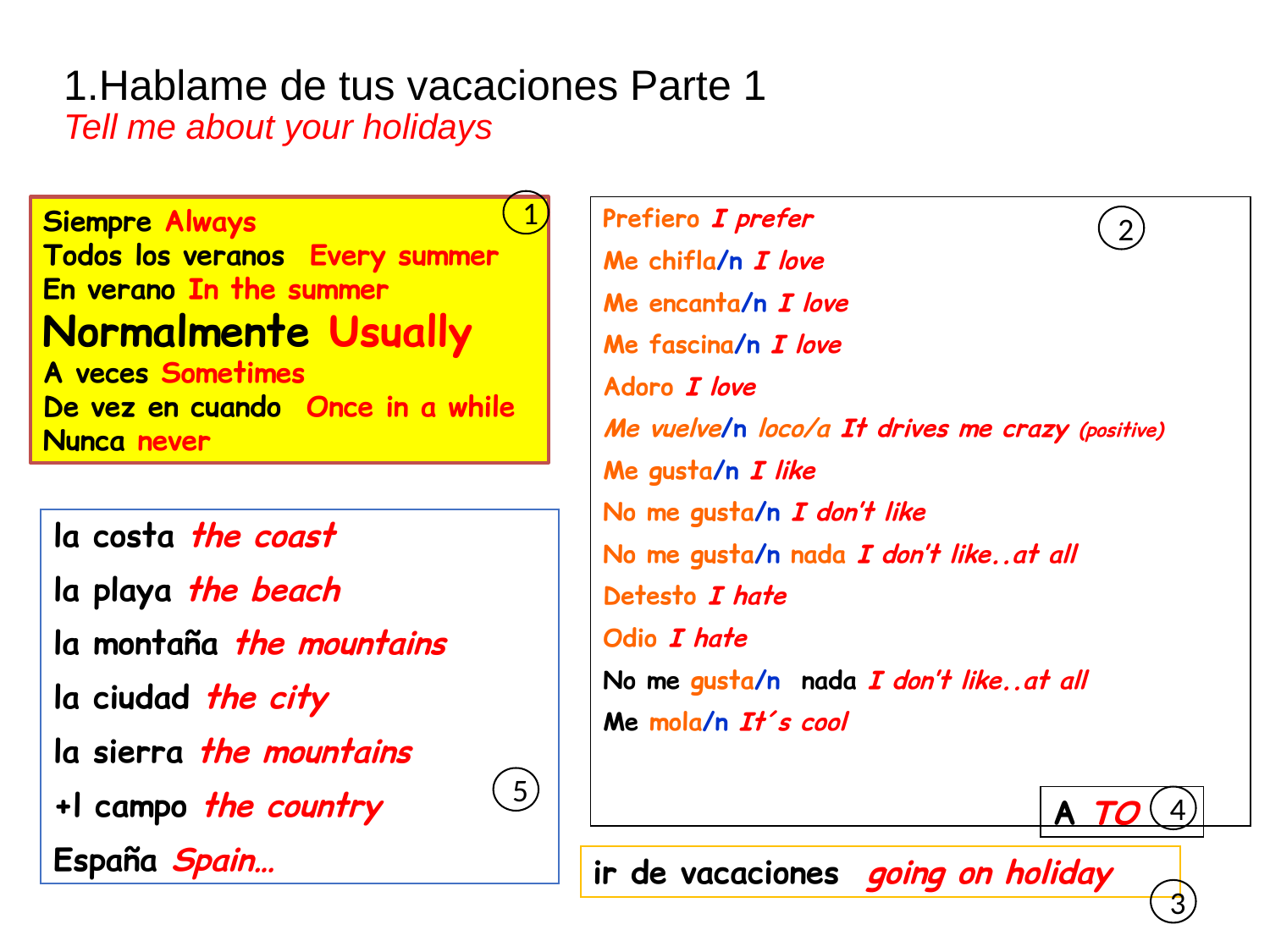

# 1.Hablame de tus vacaciones Parte 1 Tell me about your holidays
1
Siempre Always
Todos los veranos  Every summer
En verano In the summer
Normalmente Usually
A veces Sometimes
De vez en cuando  Once in a while
Nunca never
Prefiero I prefer
Me chifla/n I love
Me encanta/n I love
Me fascina/n I love
Adoro I love
Me vuelve/n loco/a It drives me crazy (positive)
Me gusta/n I like
No me gusta/n I don’t like
No me gusta/n nada I don’t like..at all
Detesto I hate
Odio I hate
No me gusta/n  nada I don’t like..at all
Me mola/n It´s cool

2
la costa the coast
la playa the beach
la montaña the mountains
la ciudad the city
la sierra the mountains
+l campo the country
España Spain…
5
A TO
4
ir de vacaciones  going on holiday
3